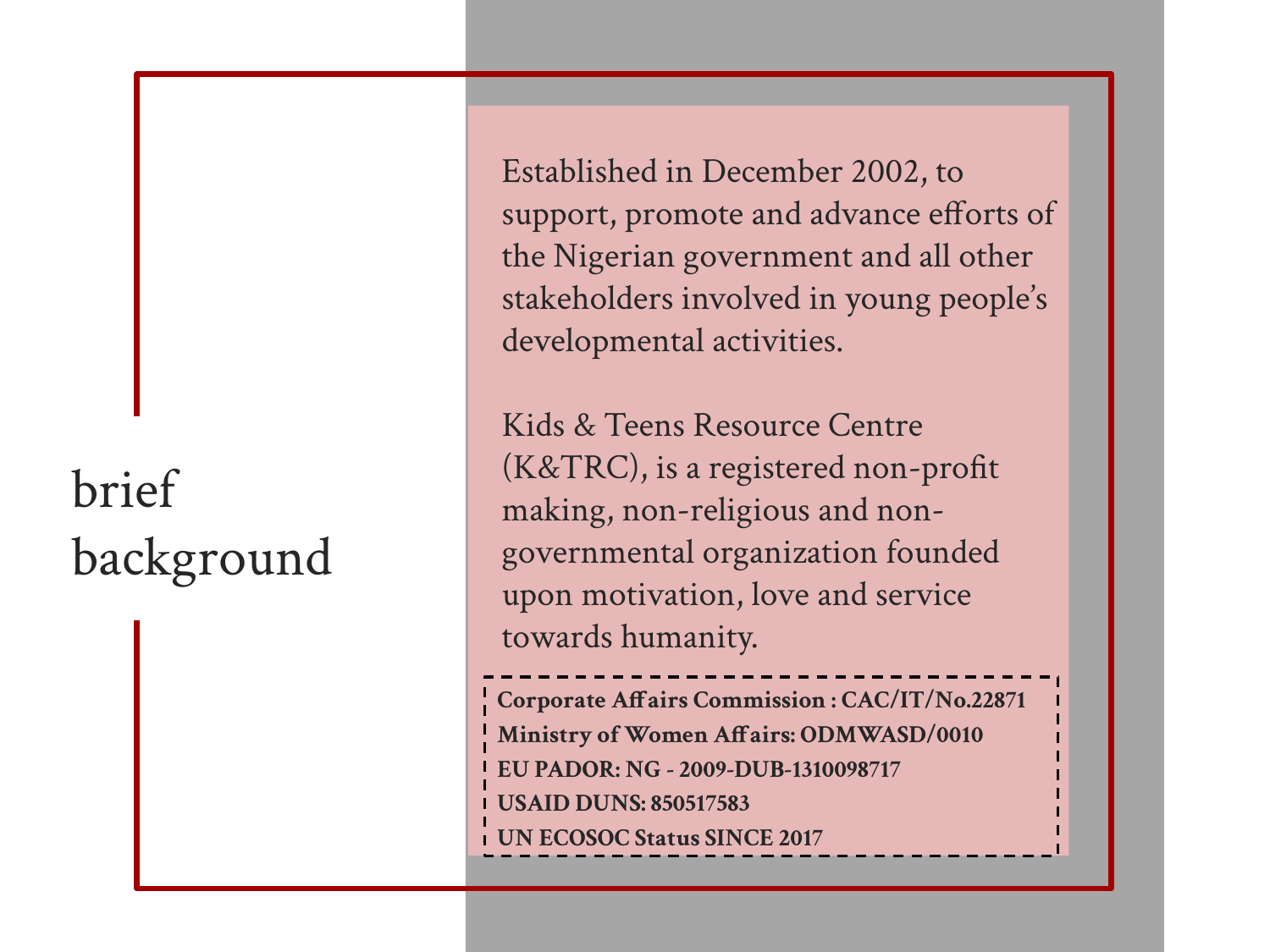

Established in December 2002, to support, promote and advance efforts of the Nigerian government and all other stakeholders involved in young people’s developmental activities.

Kids & Teens Resource Centre (K&TRC), is a registered non-profit making, non-religious and non-governmental organization founded upon motivation, love and service towards humanity.
# brief background
Corporate Affairs Commission : CAC/IT/No.22871
Ministry of Women Affairs: ODMWASD/0010
EU PADOR: NG - 2009-DUB-1310098717
USAID DUNS: 850517583
UN ECOSOC Status SINCE 2017